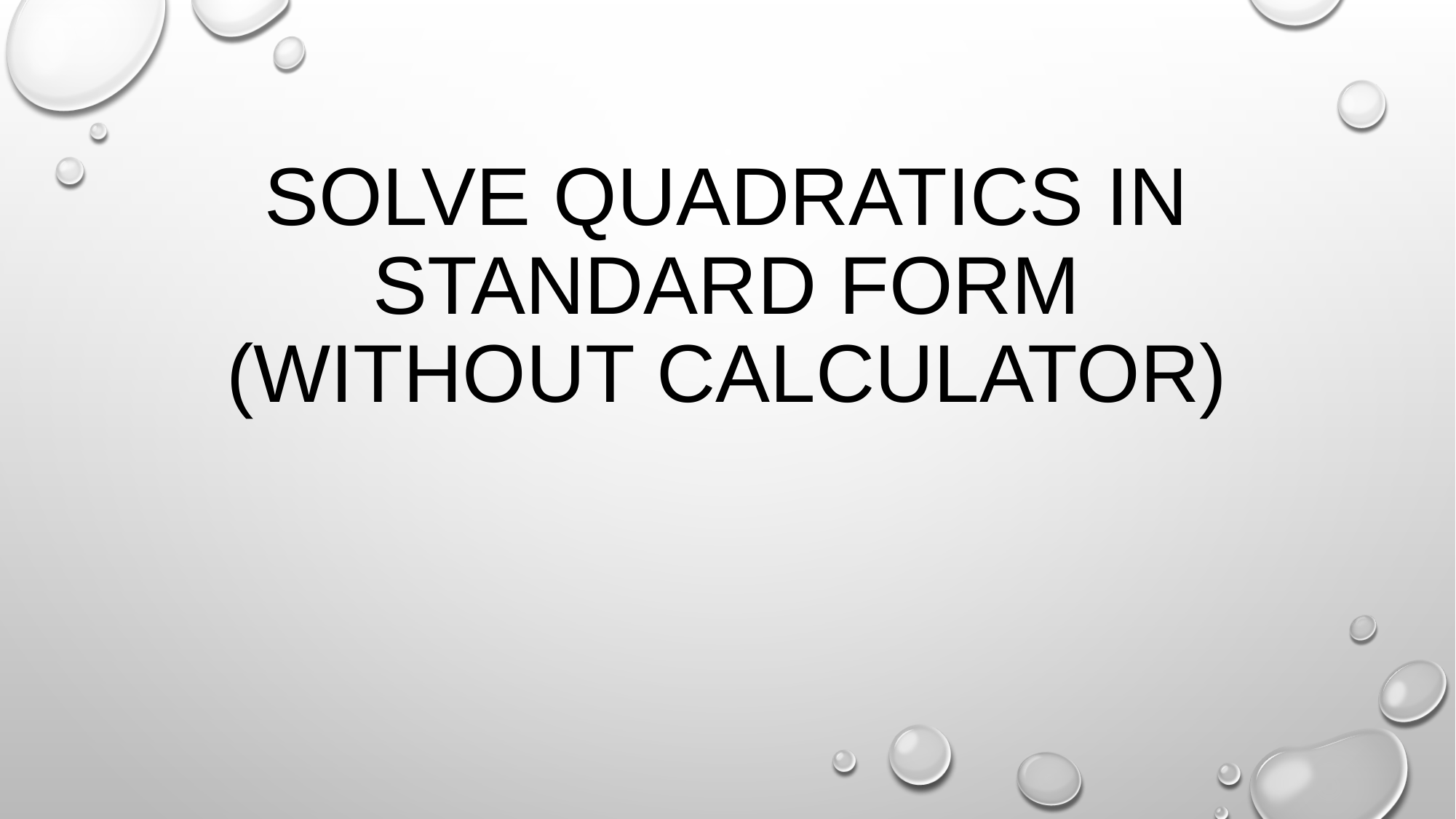

# Solve quadratics in standard form (Without calculator)